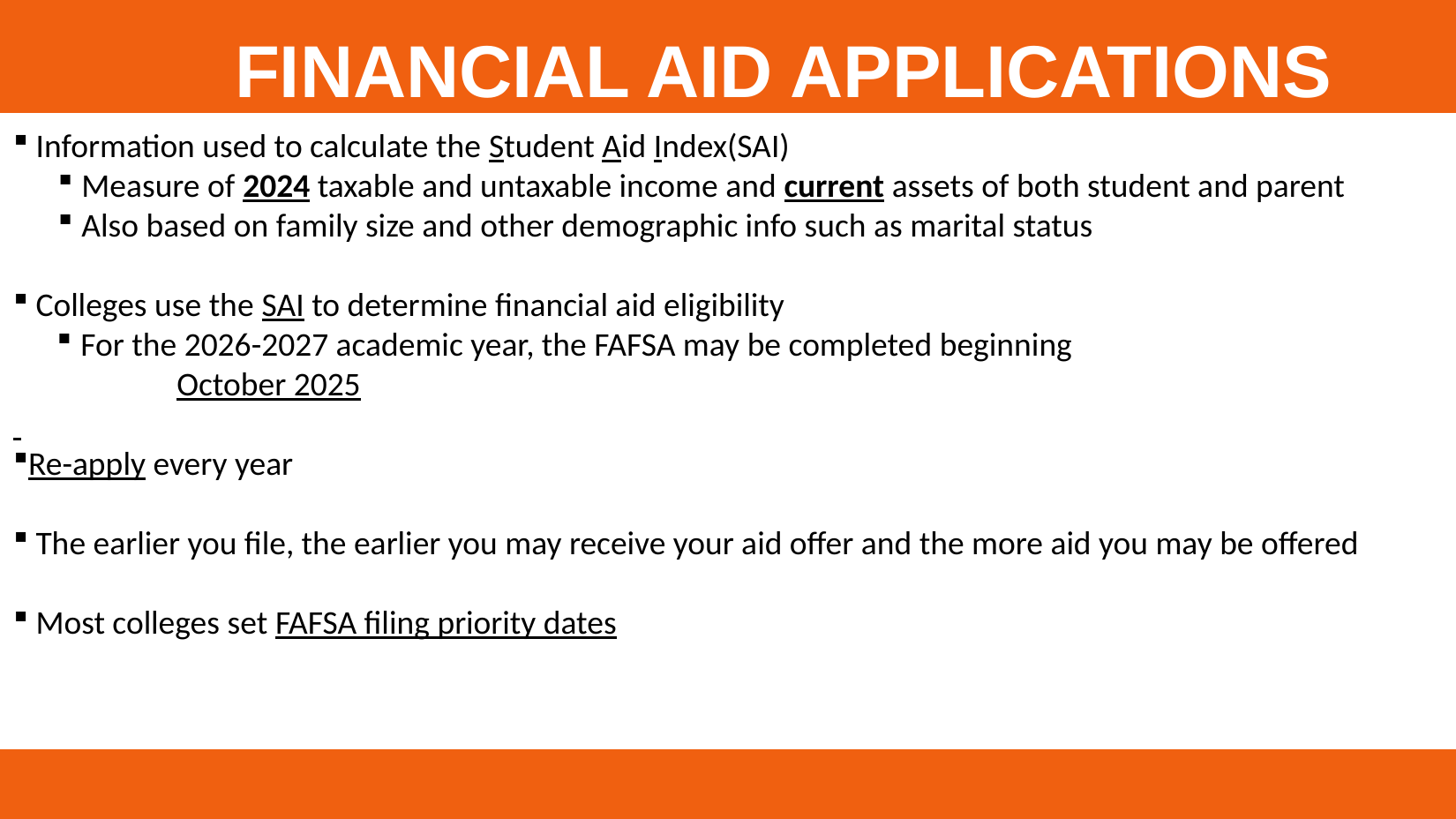

FINANCIAL AID APPLICATIONS

 Information used to calculate the Student Aid Index(SAI)
 Measure of 2024 taxable and untaxable income and current assets of both student and parent
 Also based on family size and other demographic info such as marital status

 Colleges use the SAI to determine financial aid eligibility
 For the 2026-2027 academic year, the FAFSA may be completed beginning
                October 2025

Re-apply every year

 The earlier you file, the earlier you may receive your aid offer and the more aid you may be offered

 Most colleges set FAFSA filing priority dates